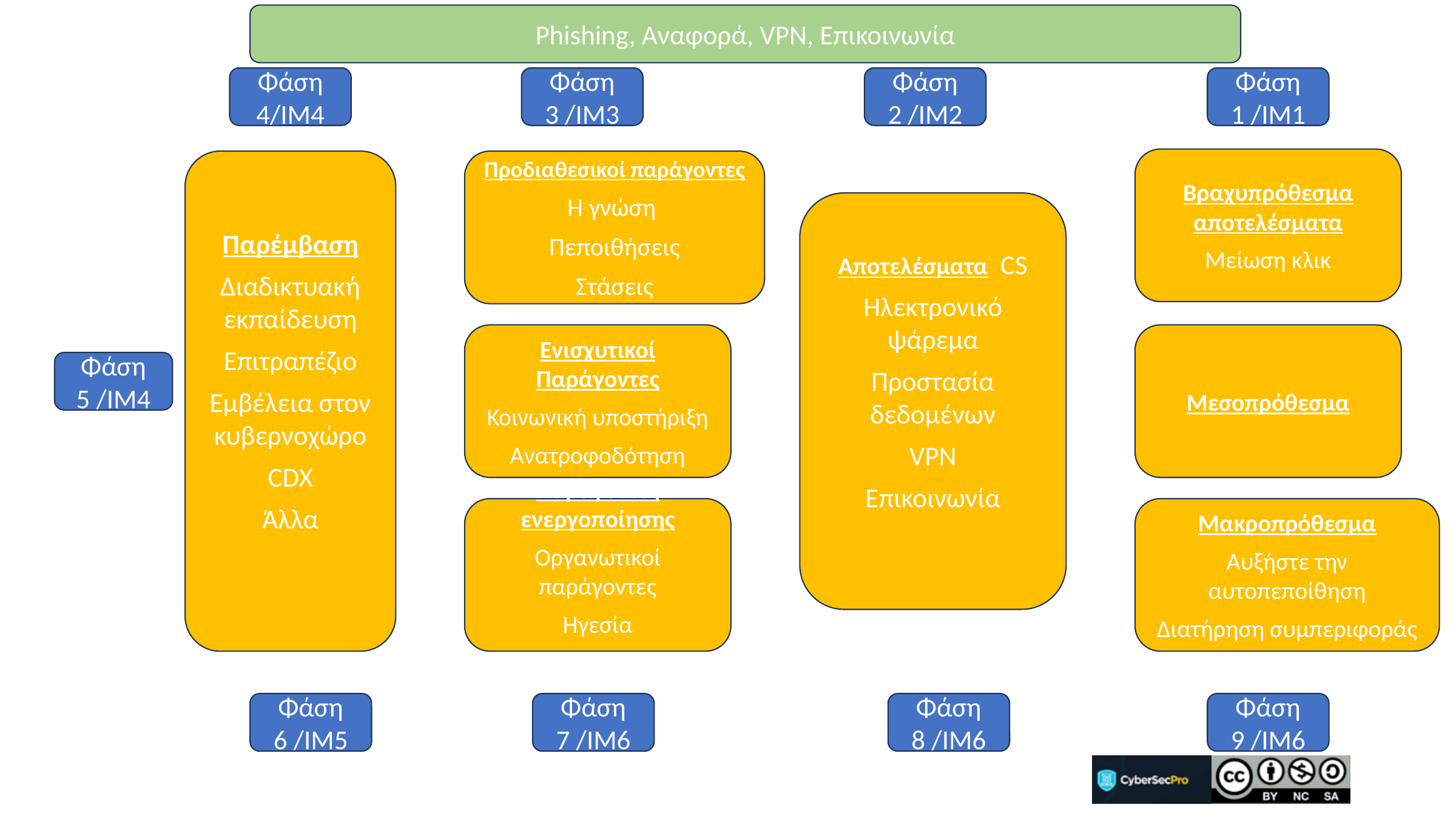

Phishing, Αναφορά, VPN, Επικοινωνία
Φάση 4/IM4
Φάση 3 /IM3
Φάση 2 /IM2
Φάση 1 /IM1
Βραχυπρόθεσμα αποτελέσματα
Μείωση κλικ
Παρέμβαση
Διαδικτυακή εκπαίδευση
Επιτραπέζιο
Εμβέλεια στον κυβερνοχώρο
CDX
Άλλα

Προδιαθεσικοί παράγοντες
Η γνώση
Πεποιθήσεις
Στάσεις
Αποτελέσματα  CS
Ηλεκτρονικό ψάρεμα
Προστασία δεδομένων
VPN
Επικοινωνία

Ενισχυτικοί Παράγοντες
Κοινωνική υποστήριξη
Ανατροφοδότηση
Μεσοπρόθεσμα
Φάση 5 /IM4
Παράγοντες ενεργοποίησης
Οργανωτικοί παράγοντες
Ηγεσία

Μακροπρόθεσμα
Αυξήστε την αυτοπεποίθηση
Διατήρηση συμπεριφοράς
Φάση 7 /IM6
Φάση 8 /IM6
Φάση 9 /IM6
Φάση 6 /IM5